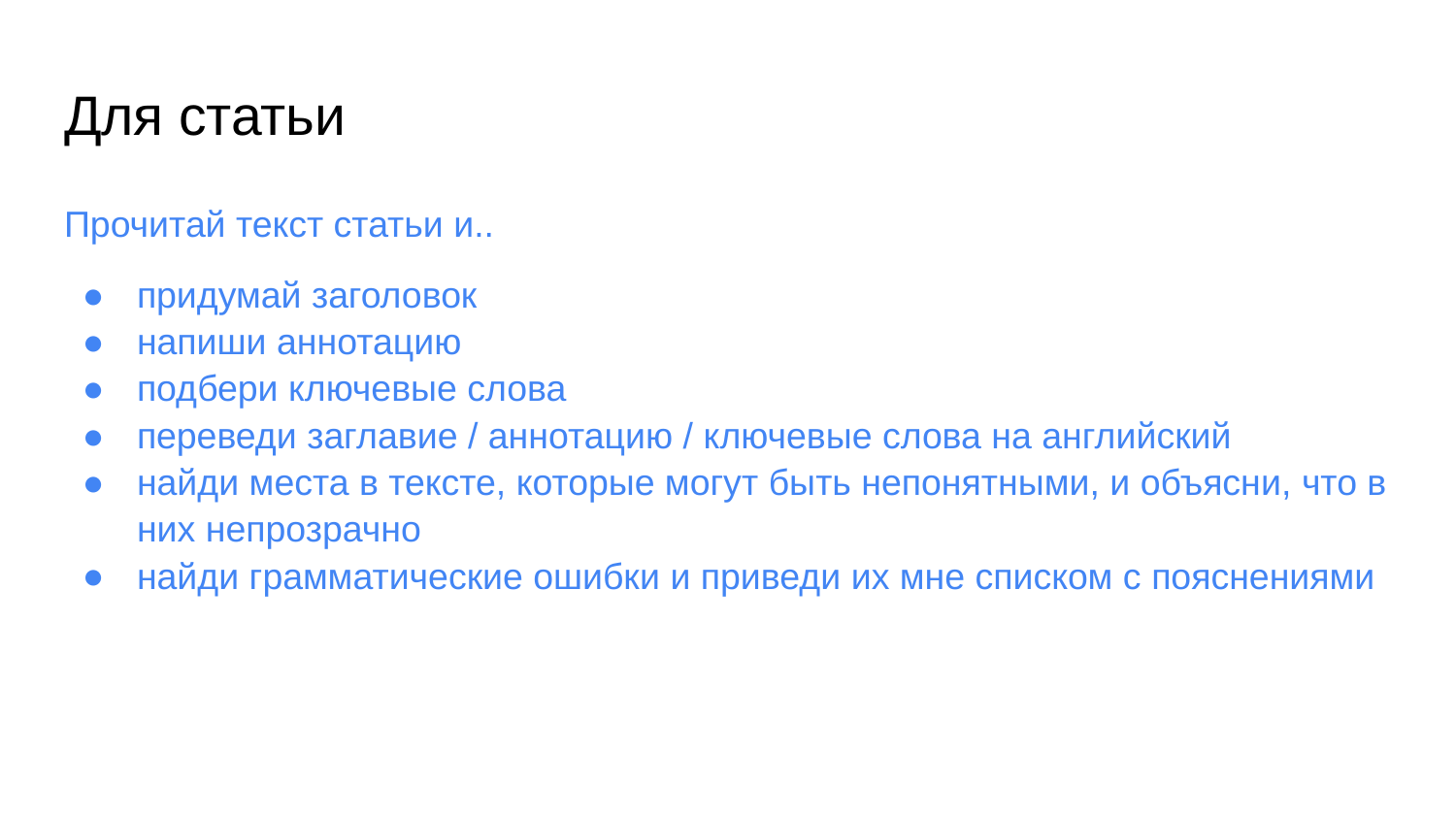

# Для статьи
Прочитай текст статьи и..
придумай заголовок
напиши аннотацию
подбери ключевые слова
переведи заглавие / аннотацию / ключевые слова на английский
найди места в тексте, которые могут быть непонятными, и объясни, что в них непрозрачно
найди грамматические ошибки и приведи их мне списком с пояснениями